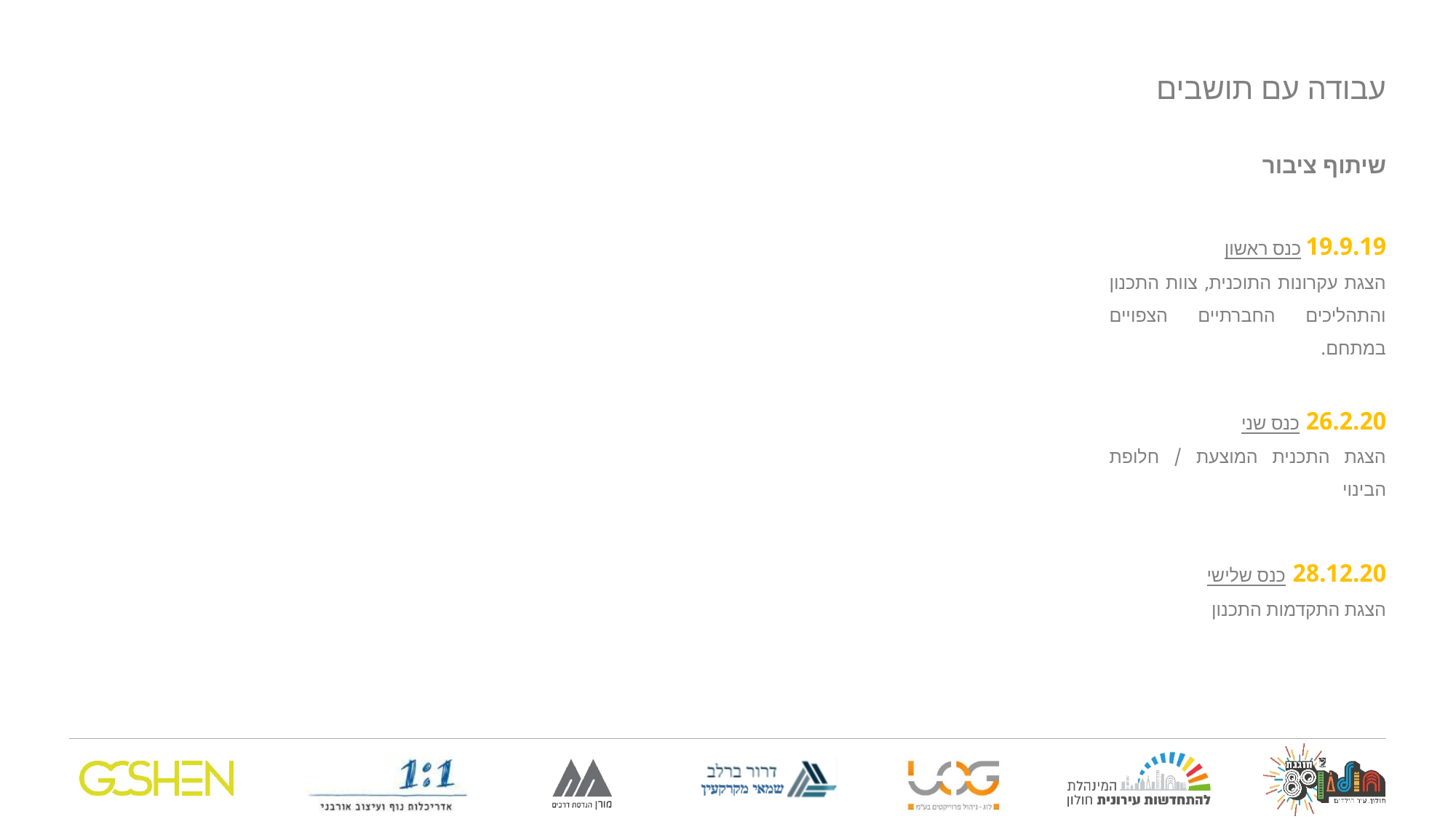

עבודה עם תושבים
שיתוף ציבור

19.9.19 כנס ראשון
הצגת עקרונות התוכנית, צוות התכנון והתהליכים החברתיים הצפויים במתחם.

26.2.20 כנס שני
הצגת התכנית המוצעת / חלופת הבינוי

28.12.20 כנס שלישי
הצגת התקדמות התכנון